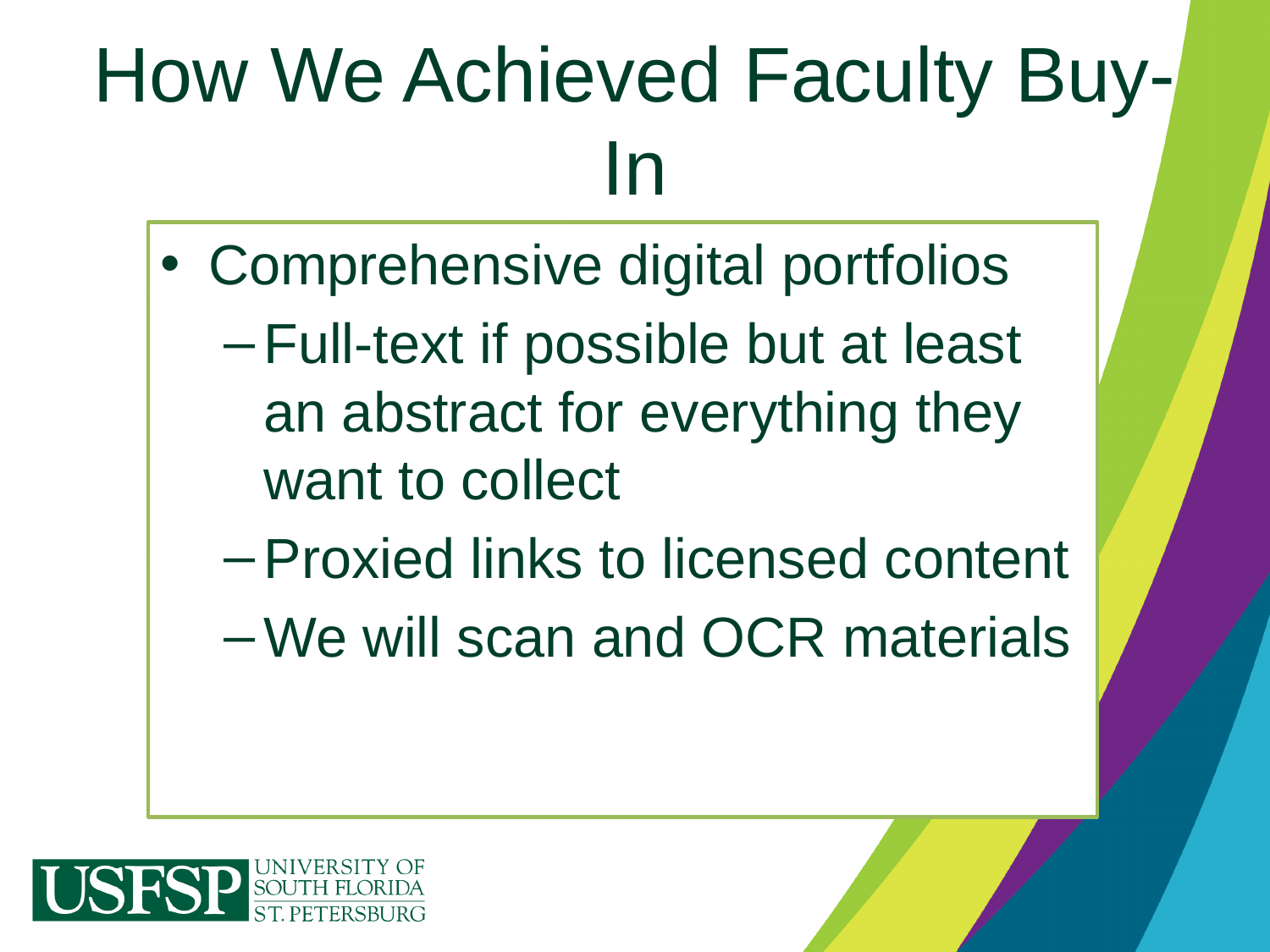

# How We Achieved Faculty Buy-In
Comprehensive digital portfolios
Full-text if possible but at least an abstract for everything they want to collect
Proxied links to licensed content
We will scan and OCR materials